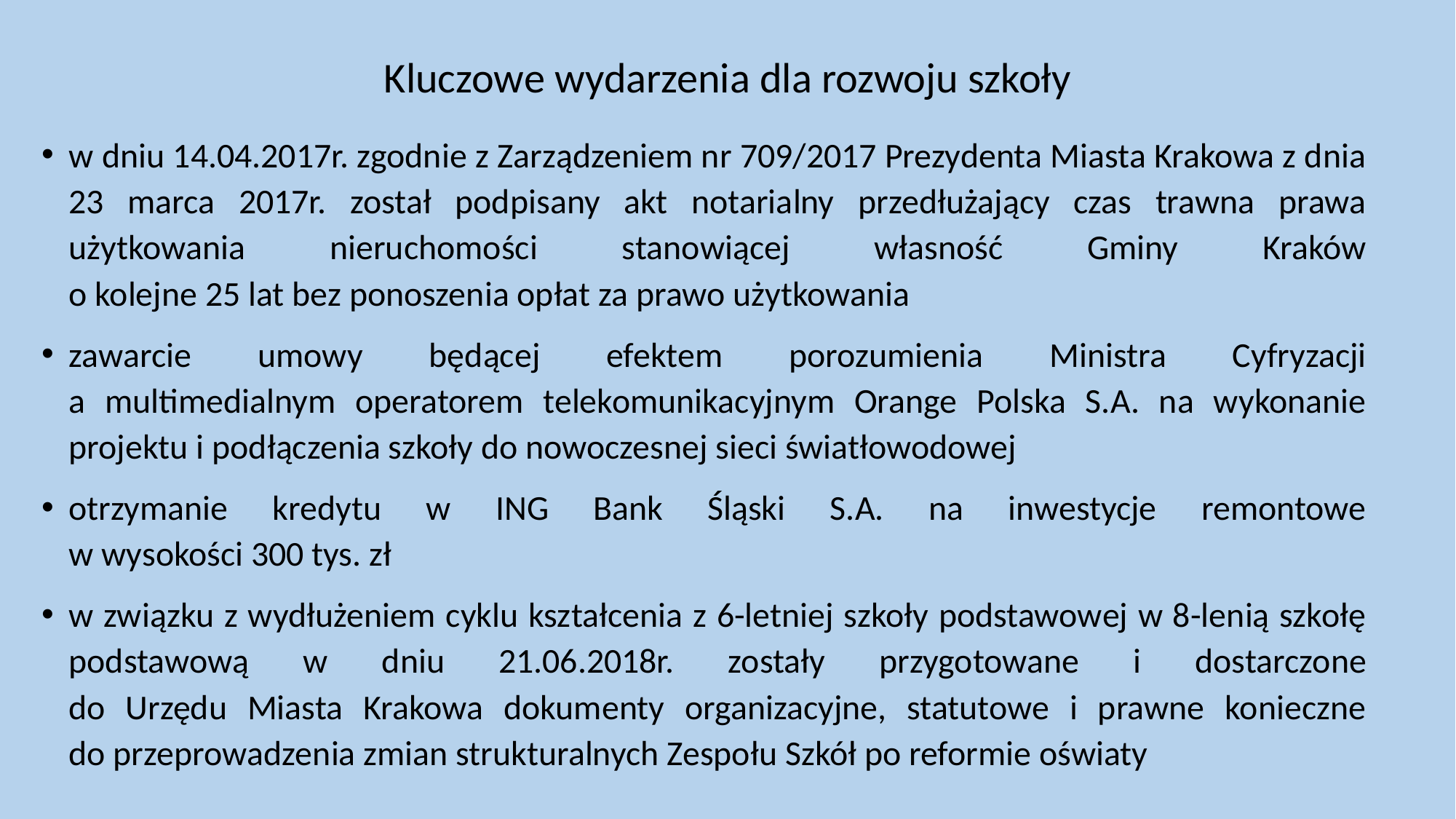

# Kluczowe wydarzenia dla rozwoju szkoły
w dniu 14.04.2017r. zgodnie z Zarządzeniem nr 709/2017 Prezydenta Miasta Krakowa z dnia 23 marca 2017r. został podpisany akt notarialny przedłużający czas trawna prawa użytkowania nieruchomości stanowiącej własność Gminy Kraków
o kolejne 25 lat bez ponoszenia opłat za prawo użytkowania
zawarcie umowy będącej efektem porozumienia Ministra Cyfryzacji
a multimedialnym operatorem telekomunikacyjnym Orange Polska S.A. na wykonanie projektu i podłączenia szkoły do nowoczesnej sieci światłowodowej
otrzymanie kredytu w ING Bank Śląski S.A. na inwestycje remontowe
w wysokości 300 tys. zł
w związku z wydłużeniem cyklu kształcenia z 6-letniej szkoły podstawowej w 8-lenią szkołę podstawową w dniu 21.06.2018r. zostały przygotowane i dostarczone
do Urzędu Miasta Krakowa dokumenty organizacyjne, statutowe i prawne konieczne
do przeprowadzenia zmian strukturalnych Zespołu Szkół po reformie oświaty